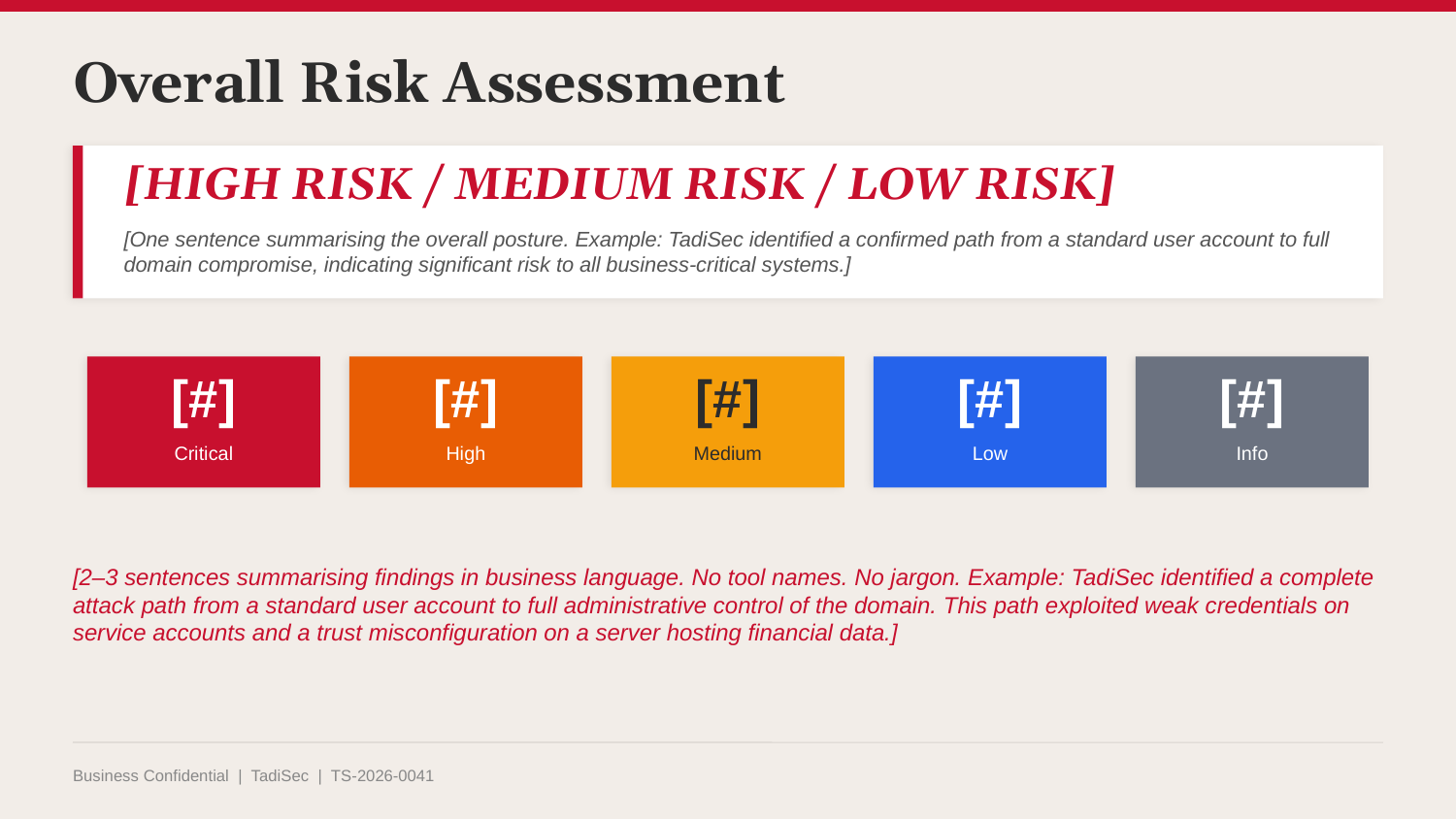

Overall Risk Assessment

[HIGH RISK / MEDIUM RISK / LOW RISK]
[One sentence summarising the overall posture. Example: TadiSec identified a confirmed path from a standard user account to full domain compromise, indicating significant risk to all business-critical systems.]

[#]
[#]
[#]
[#]
[#]
Critical
High
Medium
Low
Info
[2–3 sentences summarising findings in business language. No tool names. No jargon. Example: TadiSec identified a complete attack path from a standard user account to full administrative control of the domain. This path exploited weak credentials on service accounts and a trust misconfiguration on a server hosting financial data.]

Business Confidential  |  TadiSec  |  TS-2026-0041